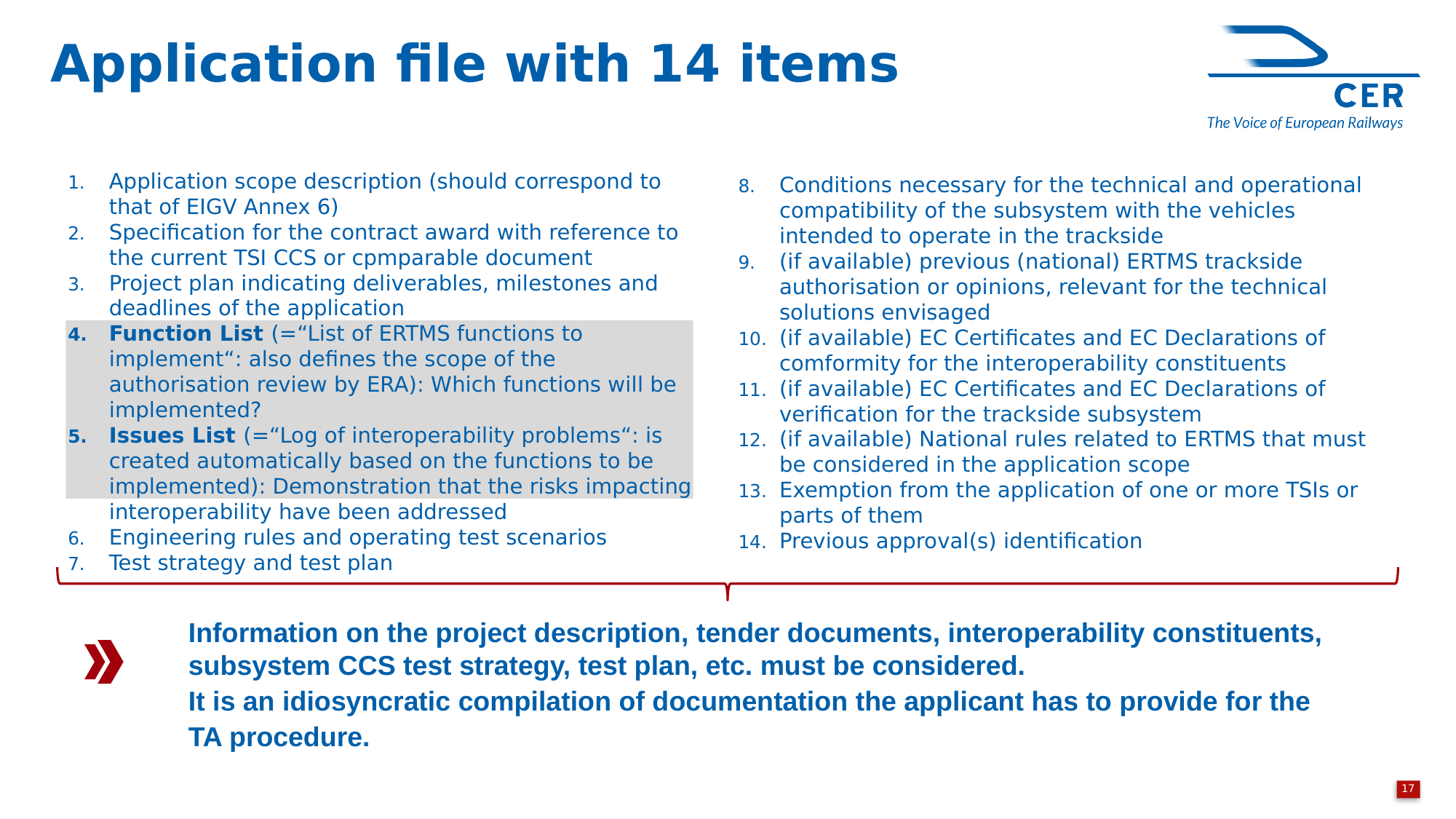

Application file with 14 items
Application scope description (should correspond to that of EIGV Annex 6)
Specification for the contract award with reference to the current TSI CCS or cpmparable document
Project plan indicating deliverables, milestones and deadlines of the application
Function List (=“List of ERTMS functions to implement“: also defines the scope of the authorisation review by ERA): Which functions will be implemented?
Issues List (=“Log of interoperability problems“: is created automatically based on the functions to be implemented): Demonstration that the risks impacting interoperability have been addressed
Engineering rules and operating test scenarios
Test strategy and test plan
Conditions necessary for the technical and operational compatibility of the subsystem with the vehicles intended to operate in the trackside
(if available) previous (national) ERTMS trackside authorisation or opinions, relevant for the technical solutions envisaged
(if available) EC Certificates and EC Declarations of comformity for the interoperability constituents
(if available) EC Certificates and EC Declarations of verification for the trackside subsystem
(if available) National rules related to ERTMS that must be considered in the application scope
Exemption from the application of one or more TSIs or parts of them
Previous approval(s) identification

Information on the project description, tender documents, interoperability constituents, subsystem CCS test strategy, test plan, etc. must be considered.
It is an idiosyncratic compilation of documentation the applicant has to provide for the
TA procedure.